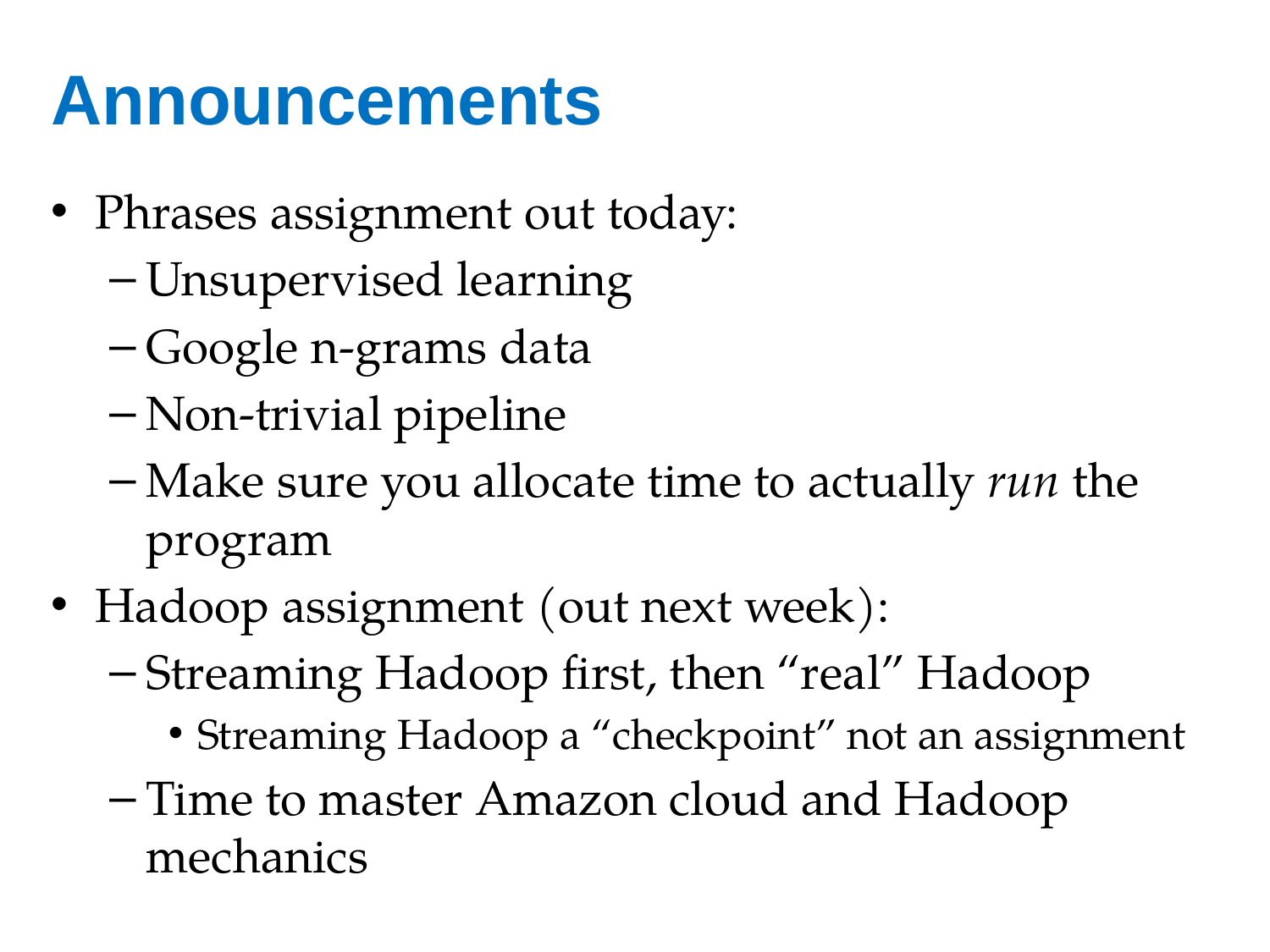

# Announcements
Phrases assignment out today:
Unsupervised learning
Google n-grams data
Non-trivial pipeline
Make sure you allocate time to actually run the program
Hadoop assignment (out next week):
Streaming Hadoop first, then “real” Hadoop
Streaming Hadoop a “checkpoint” not an assignment
Time to master Amazon cloud and Hadoop mechanics